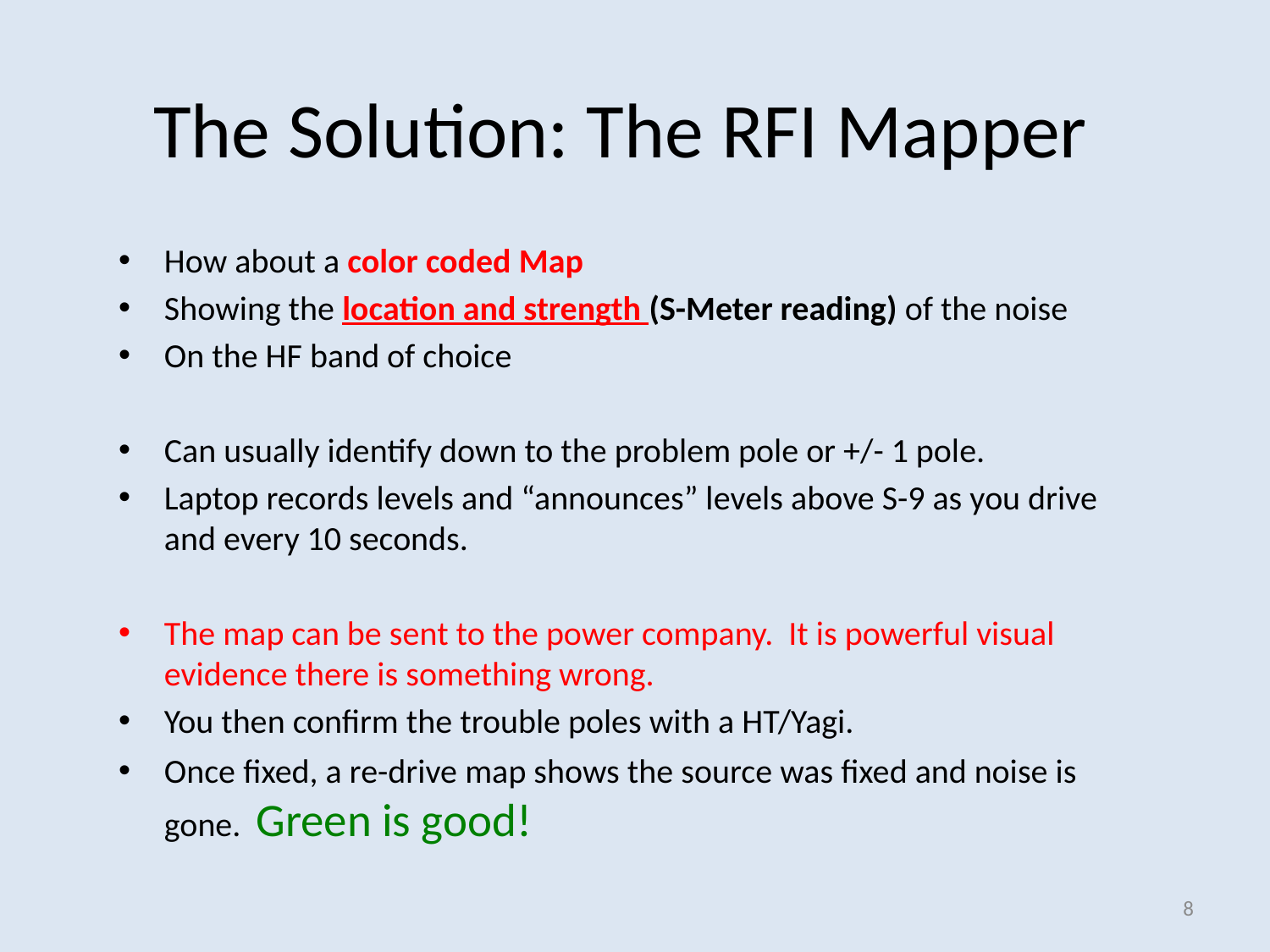

# The Solution: The RFI Mapper
How about a color coded Map
Showing the location and strength (S-Meter reading) of the noise
On the HF band of choice

Can usually identify down to the problem pole or +/- 1 pole.
Laptop records levels and “announces” levels above S-9 as you drive and every 10 seconds.

The map can be sent to the power company.  It is powerful visual evidence there is something wrong.
You then confirm the trouble poles with a HT/Yagi.
Once fixed, a re-drive map shows the source was fixed and noise is gone.  Green is good!
8